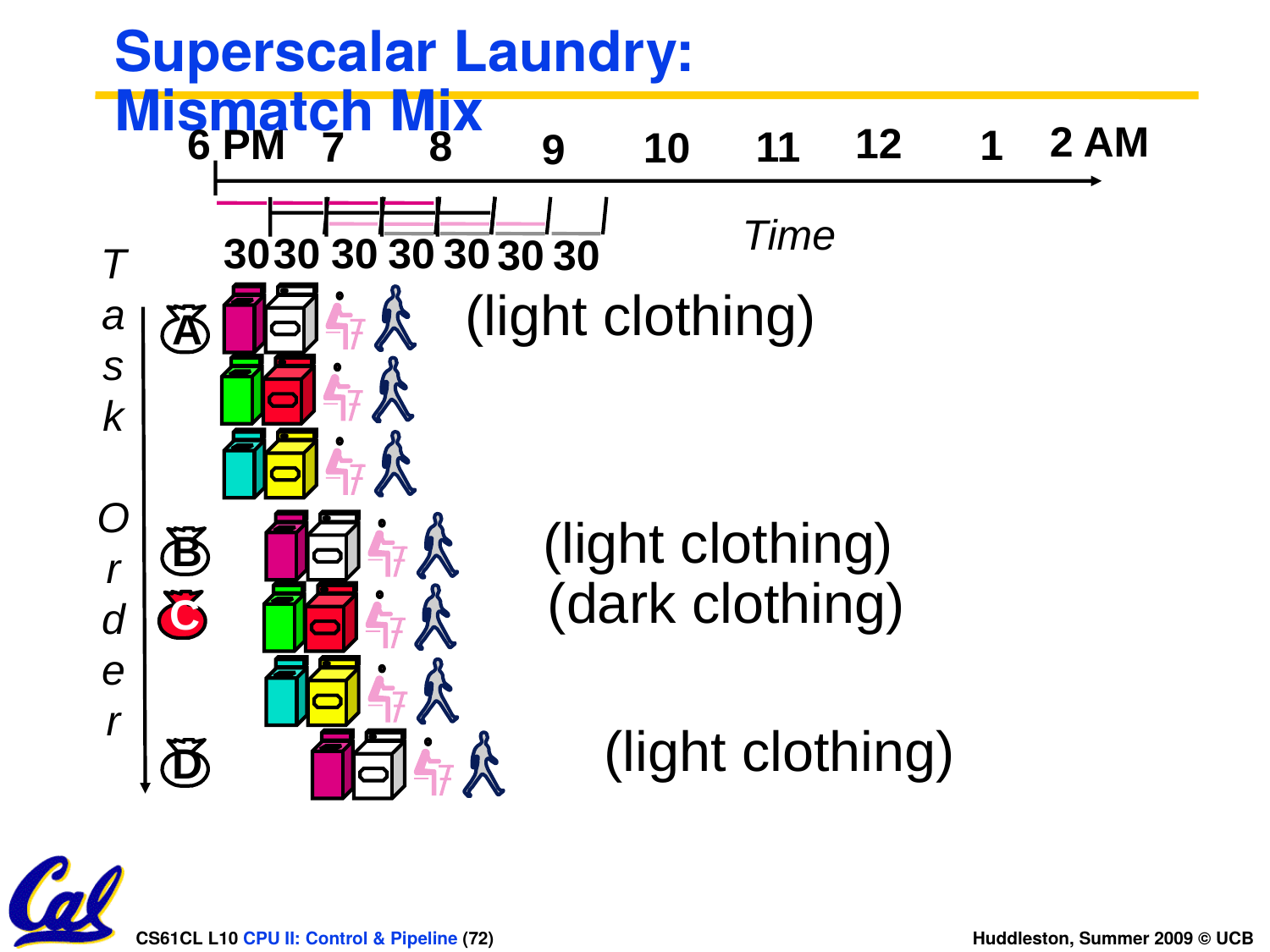

# Superscalar Laundry: Mismatch Mix
2 AM
12
6 PM
1
8
7
11
10
9

Task mix underutilizes extra resources

Time

30
30
30
30
30
30
30

T
a
s
k

O
r
d
e
r

 (light clothing)

A

 (light clothing)

B

 (dark clothing)
C

 (light clothing)
D